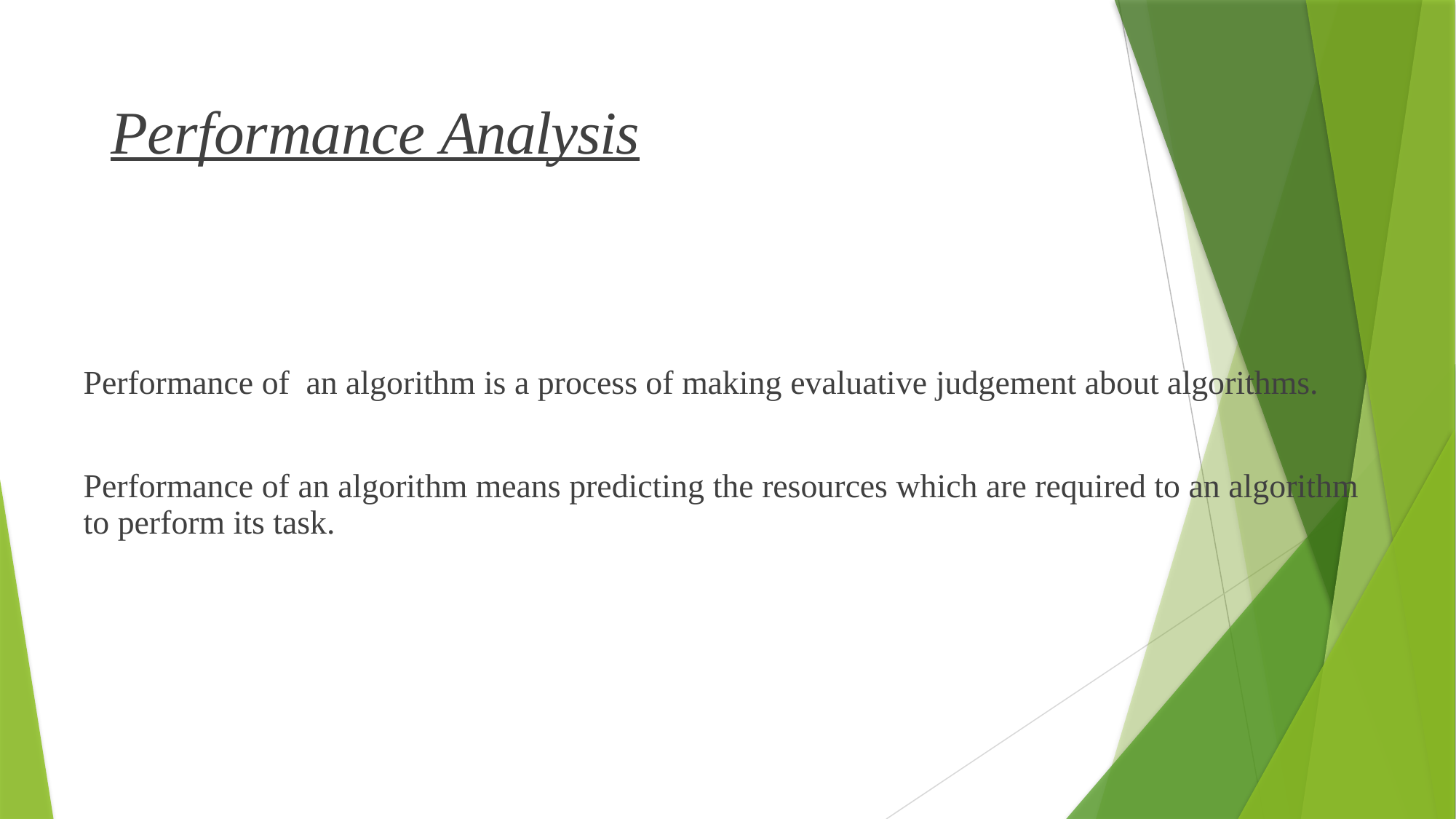

# Performance Analysis
What is Performance Analysis of an algorithm?

Performance of	an algorithm is a process of making evaluative judgement about algorithms.

Performance of an algorithm means predicting the resources which are required to an algorithm to perform its task.